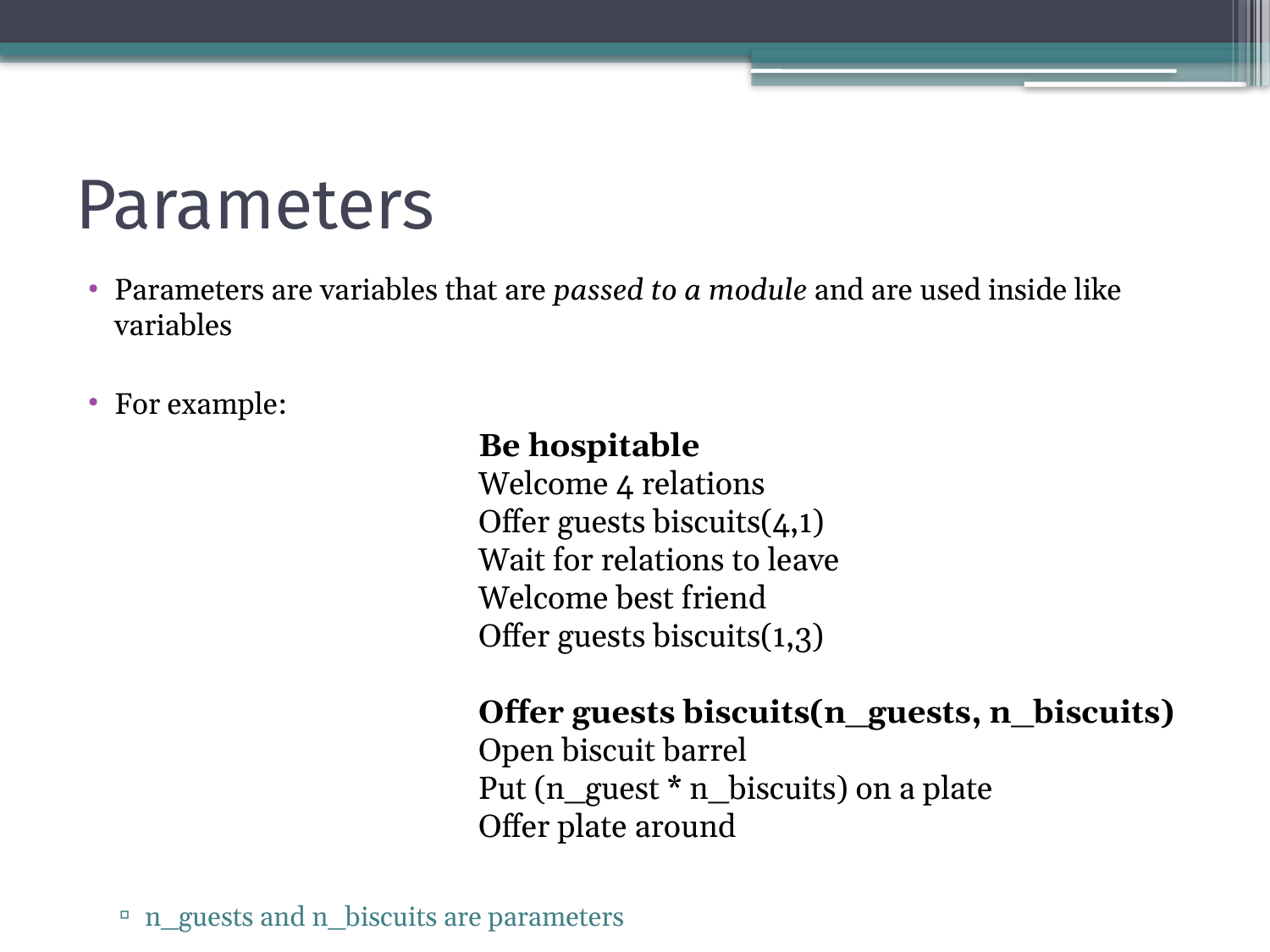

# Parameters
Parameters are variables that are passed to a module and are used inside like variables

For example:

n_guests and n_biscuits are parameters

Be hospitable
Welcome 4 relations
Offer guests biscuits(4,1)
Wait for relations to leave
Welcome best friend
Offer guests biscuits(1,3)

Offer guests biscuits(n_guests, n_biscuits)
Open biscuit barrel
Put (n_guest * n_biscuits) on a plate
Offer plate around